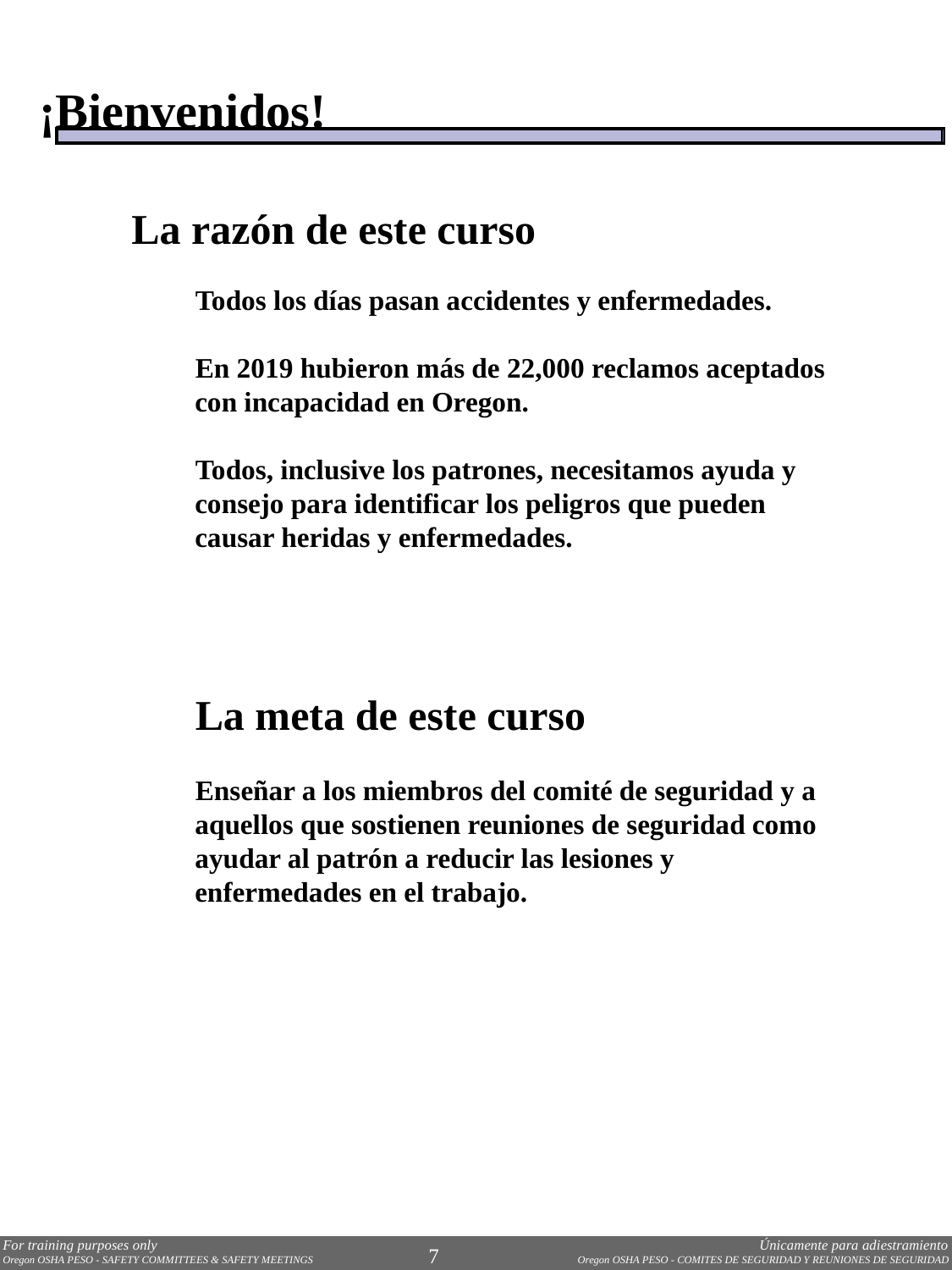

¡Bienvenidos!

La razón de este curso

Todos los días pasan accidentes y enfermedades.

En 2019 hubieron más de 22,000 reclamos aceptados con incapacidad en Oregon.

Todos, inclusive los patrones, necesitamos ayuda y consejo para identificar los peligros que pueden causar heridas y enfermedades.

La meta de este curso

Enseñar a los miembros del comité de seguridad y a aquellos que sostienen reuniones de seguridad como ayudar al patrón a reducir las lesiones y enfermedades en el trabajo.